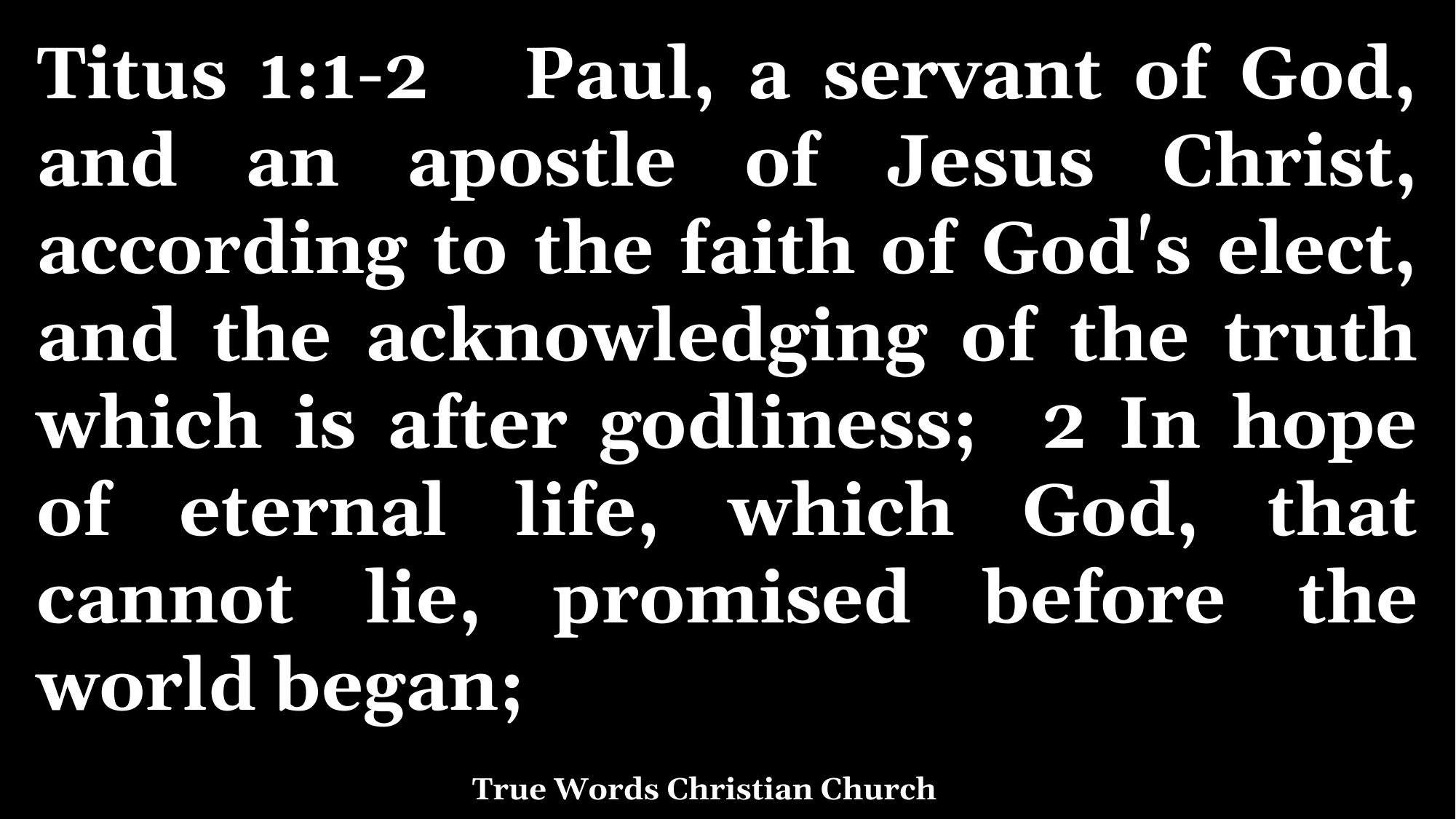

Titus 1:1-2   Paul, a servant of God, and an apostle of Jesus Christ, according to the faith of God's elect, and the acknowledging of the truth which is after godliness;  2 In hope of eternal life, which God, that cannot lie, promised before the world began;
True Words Christian Church